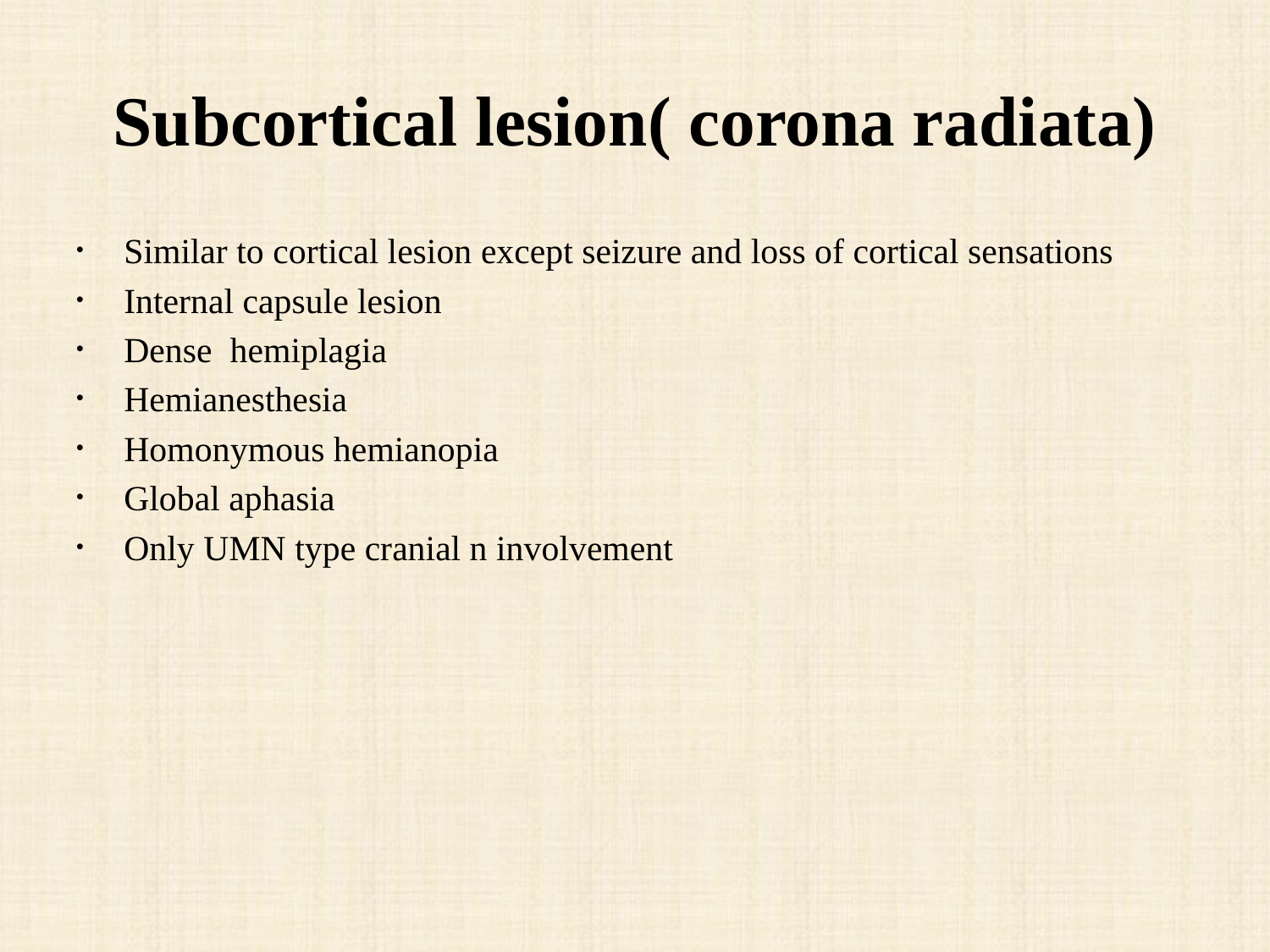

# Subcortical lesion( corona radiata)
Similar to cortical lesion except seizure and loss of cortical sensations
Internal capsule lesion
Dense  hemiplagia
Hemianesthesia
Homonymous hemianopia
Global aphasia
Only UMN type cranial n involvement